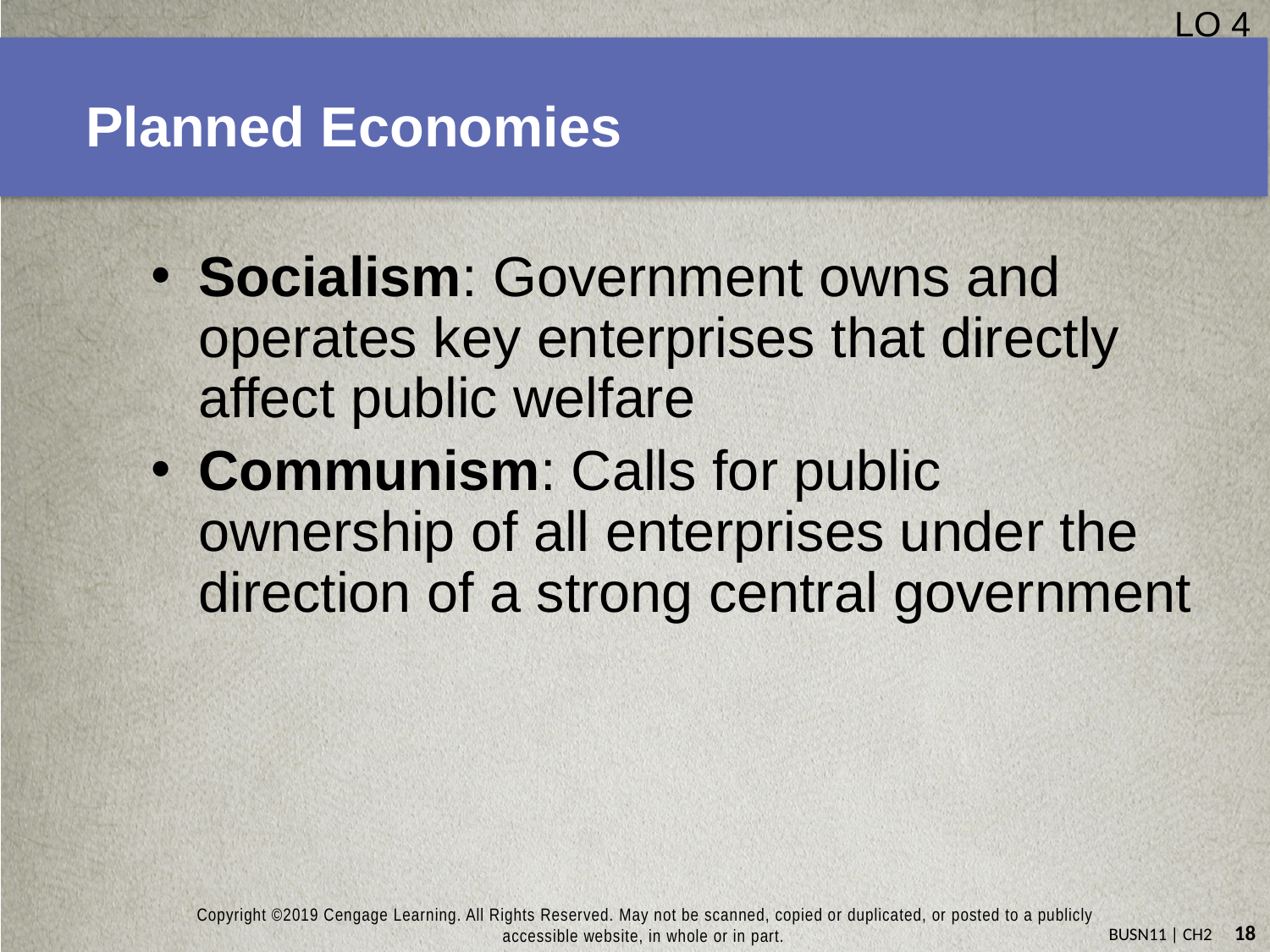

LO 4
# Planned Economies
Socialism: Government owns and operates key enterprises that directly affect public welfare
Communism: Calls for public ownership of all enterprises under the direction of a strong central government